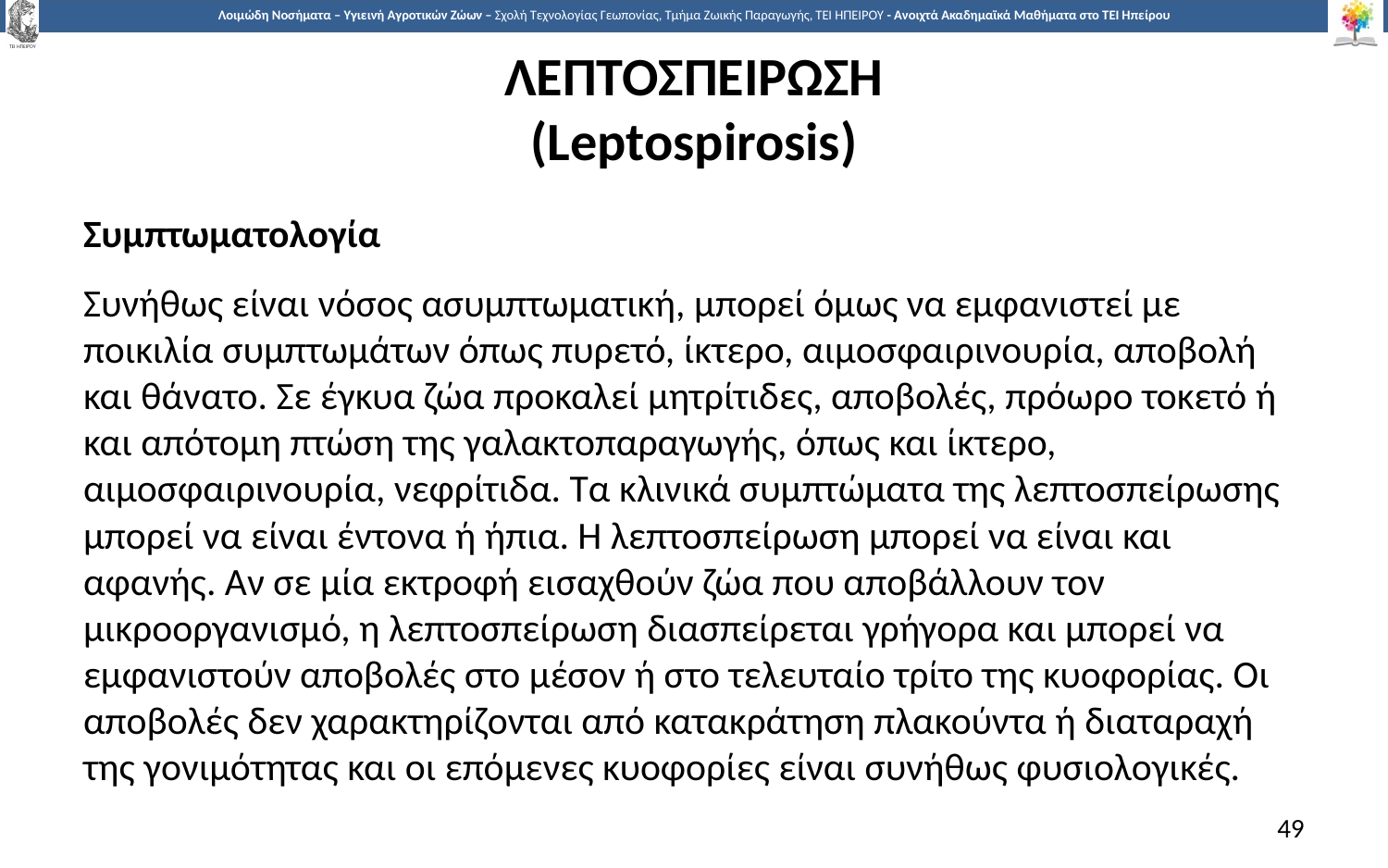

# ΛΕΠΤΟΣΠΕΙΡΩΣΗ (Leptospirosis)
Συμπτωματολογία
Συνήθως είναι νόσος ασυμπτωματική, μπορεί όμως να εμφανιστεί με ποικιλία συμπτωμάτων όπως πυρετό, ίκτερο, αιμοσφαιρινουρία, αποβολή και θάνατο. Σε έγκυα ζώα προκαλεί μητρίτιδες, αποβολές, πρόωρο τοκετό ή και απότομη πτώση της γαλακτοπαραγωγής, όπως και ίκτερο, αιμοσφαιρινουρία, νεφρίτιδα. Τα κλινικά συμπτώματα της λεπτοσπείρωσης μπορεί να είναι έντονα ή ήπια. Η λεπτοσπείρωση μπορεί να είναι και αφανής. Αν σε μία εκτροφή εισαχθούν ζώα που αποβάλλουν τον μικροοργανισμό, η λεπτοσπείρωση διασπείρεται γρήγορα και μπορεί να εμφανιστούν αποβολές στο μέσον ή στο τελευταίο τρίτο της κυοφορίας. Οι αποβολές δεν χαρακτηρίζονται από κατακράτηση πλακούντα ή διαταραχή της γονιμότητας και οι επόμενες κυοφορίες είναι συνήθως φυσιολογικές.
49